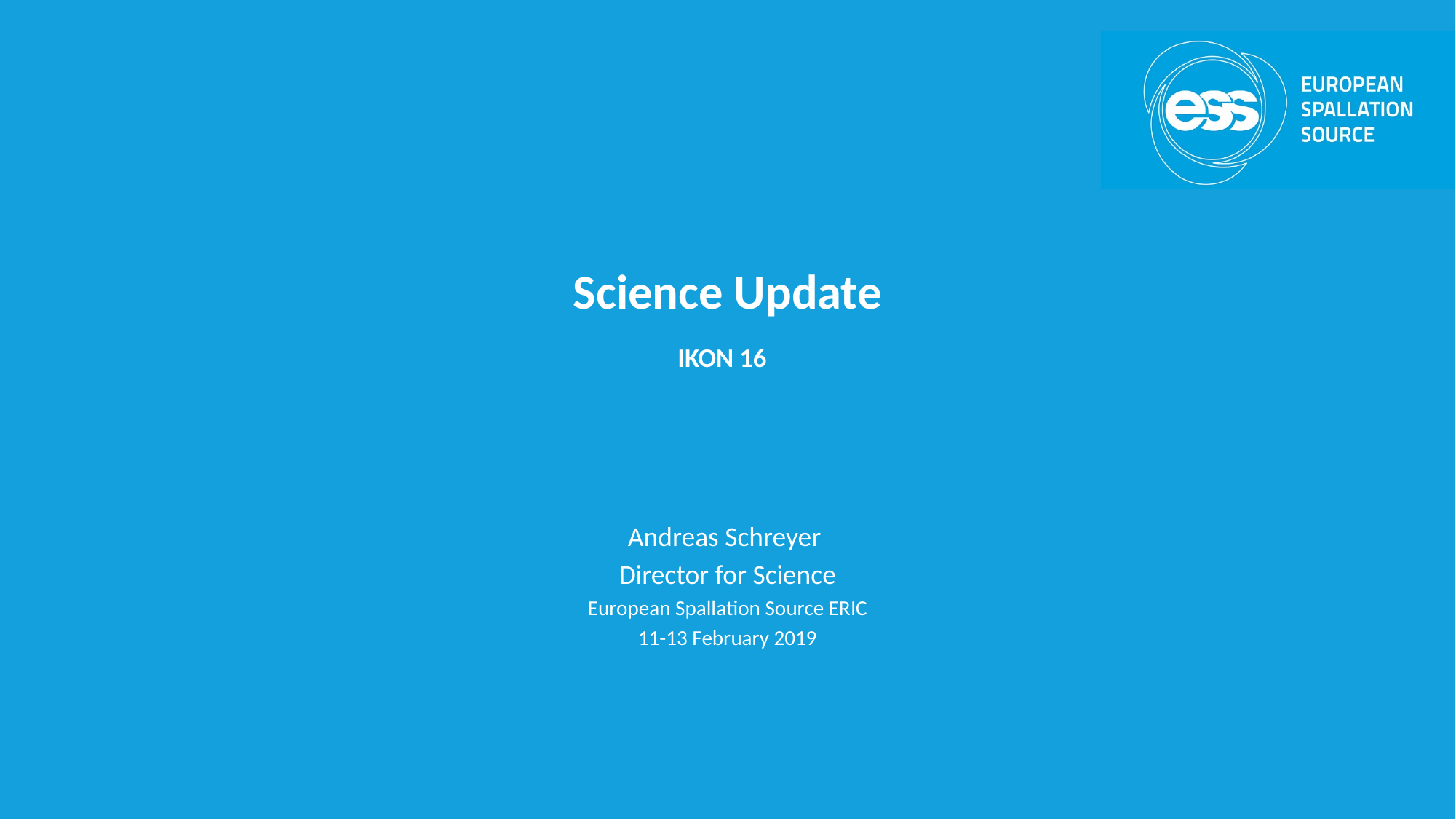

# Science Update IKON 16

Andreas Schreyer
Director for Science
European Spallation Source ERIC
11-13 February 2019